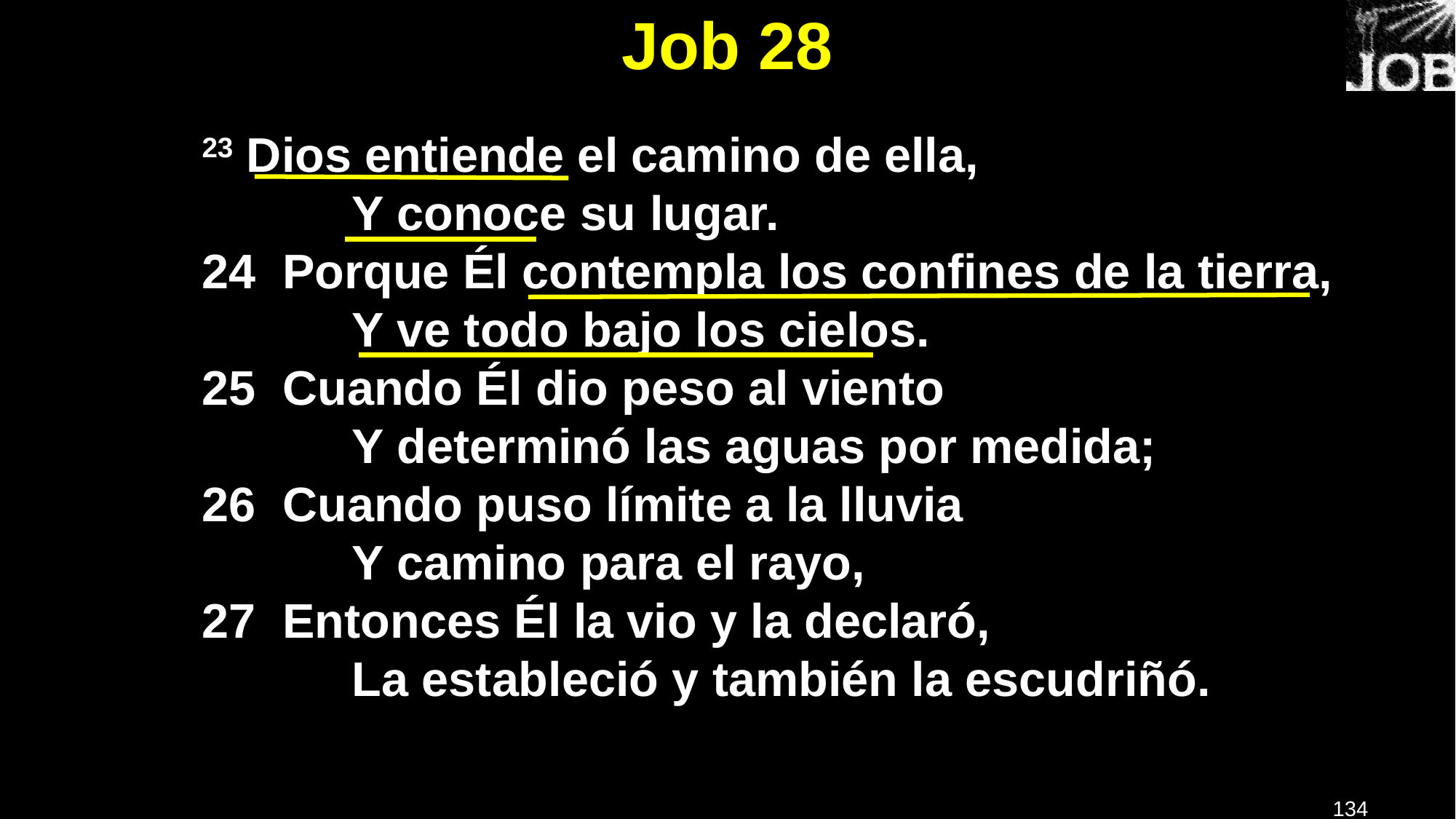

# Job 28
23 Dios entiende el camino de ella,
	Y conoce su lugar.
24  Porque Él contempla los confines de la tierra,
		Y ve todo bajo los cielos.
25  Cuando Él dio peso al viento
		Y determinó las aguas por medida;
26  Cuando puso límite a la lluvia
		Y camino para el rayo,
27  Entonces Él la vio y la declaró,
		La estableció y también la escudriñó.
134